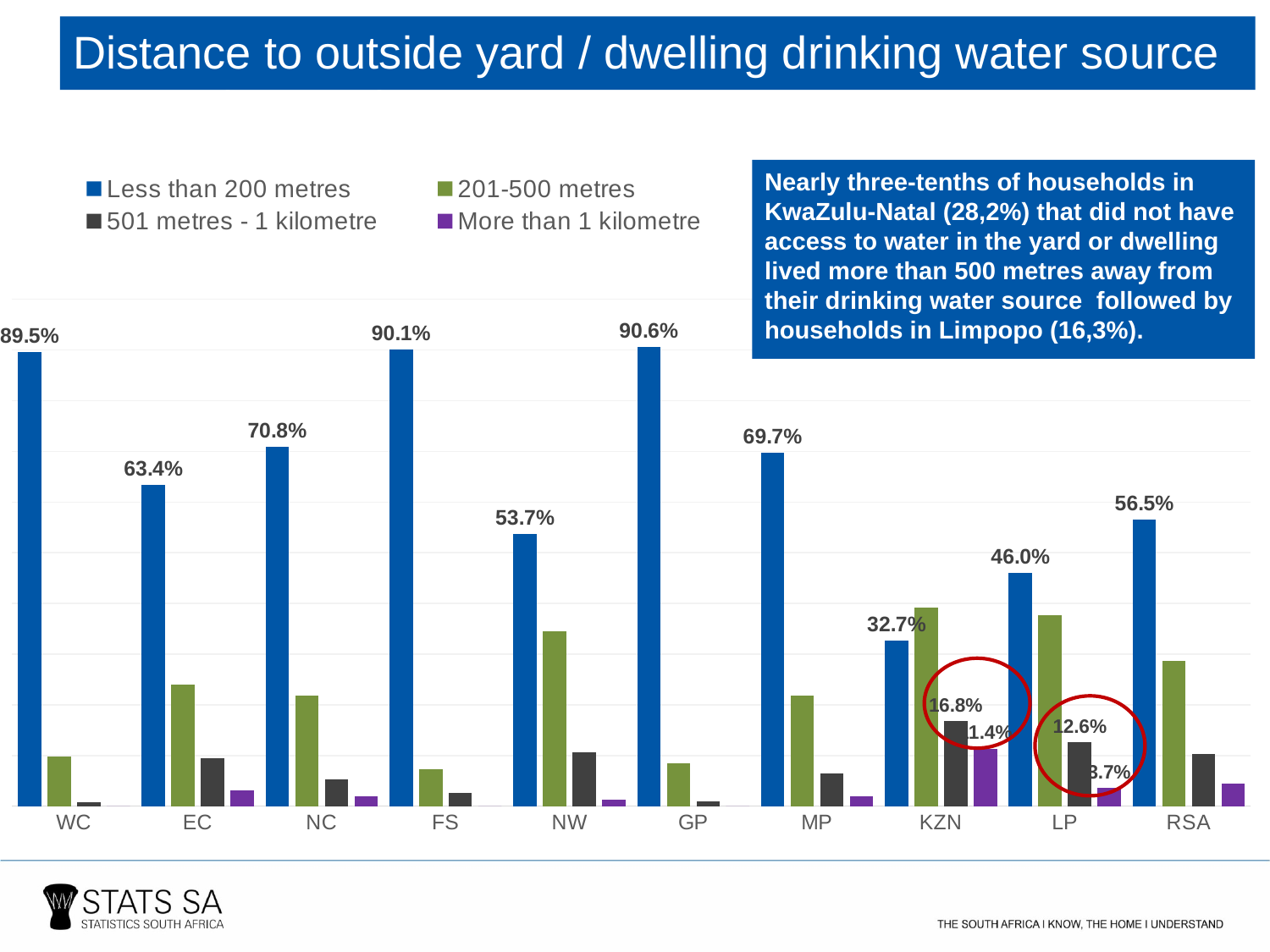

Distance to outside yard / dwelling drinking water source source by province

### Chart

| Category | Less than 200 metres | 201-500 metres | 501 metres - 1 kilometre | More than 1 kilometre |
|---|---|---|---|---|
| WC | 89.54 | 9.74 | 0.72 | 0.0 |
| EC | 63.39 | 24.0 | 9.45 | 3.16 |
| NC | 70.84 | 21.88 | 5.3 | 1.98 |
| FS | 90.11 | 7.24 | 2.64 | 0.0 |
| NW | 53.65 | 34.44 | 10.66 | 1.25 |
| GP | 90.59 | 8.44 | 0.97 | 0.0 |
| MP | 69.67 | 21.89 | 6.49 | 1.95 |
| KZN | 32.67 | 39.2 | 16.76 | 11.37 |
| LP | 45.95 | 37.75 | 12.62 | 3.68 |
| RSA | 56.46 | 28.66 | 10.36 | 4.52 |
Nearly three-tenths of households in KwaZulu-Natal (28,2%) that did not have access to water in the yard or dwelling lived more than 500 metres away from their drinking water source  followed by households in Limpopo (16,3%).